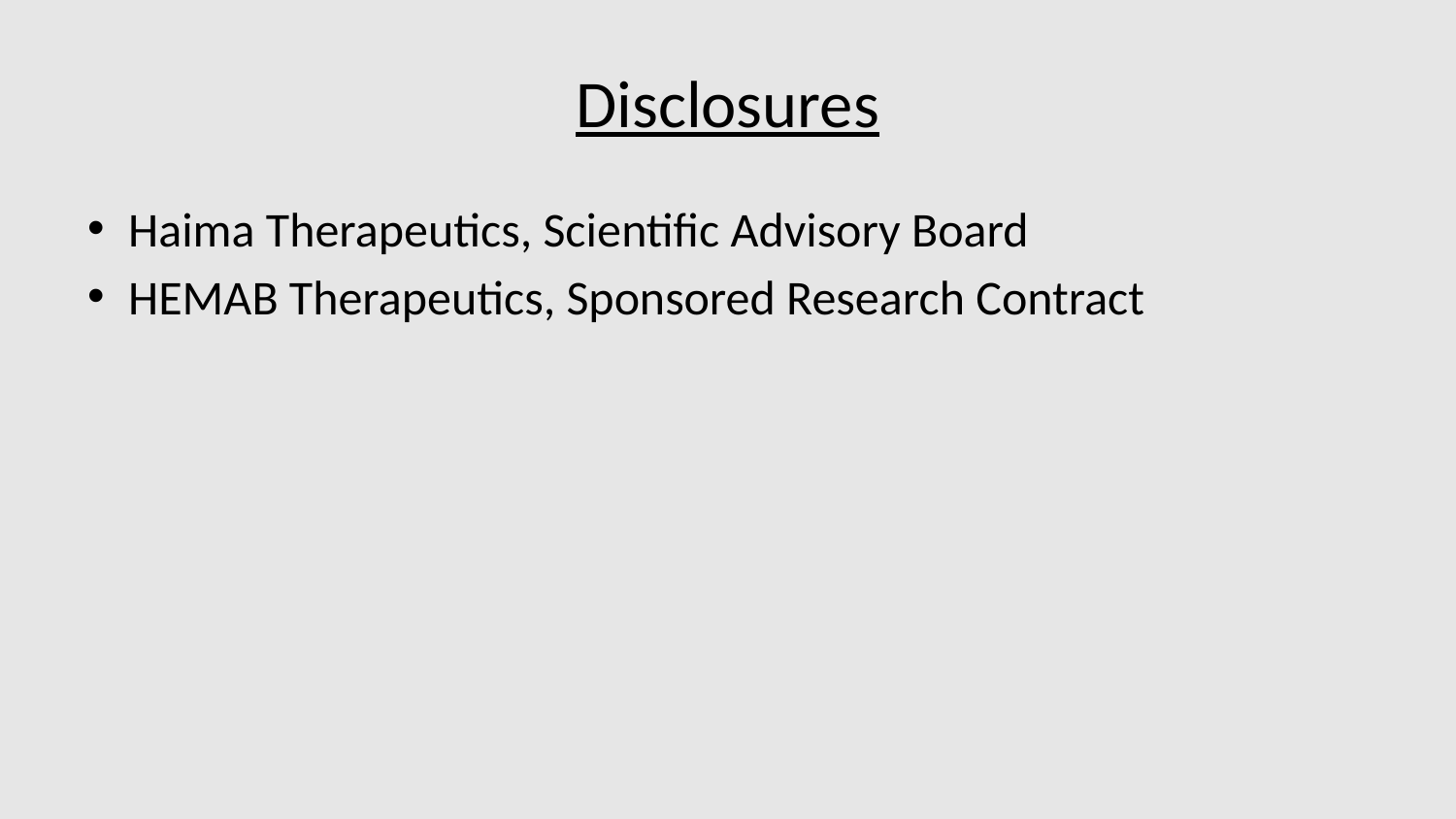

# Disclosures
Haima Therapeutics, Scientific Advisory Board
HEMAB Therapeutics, Sponsored Research Contract